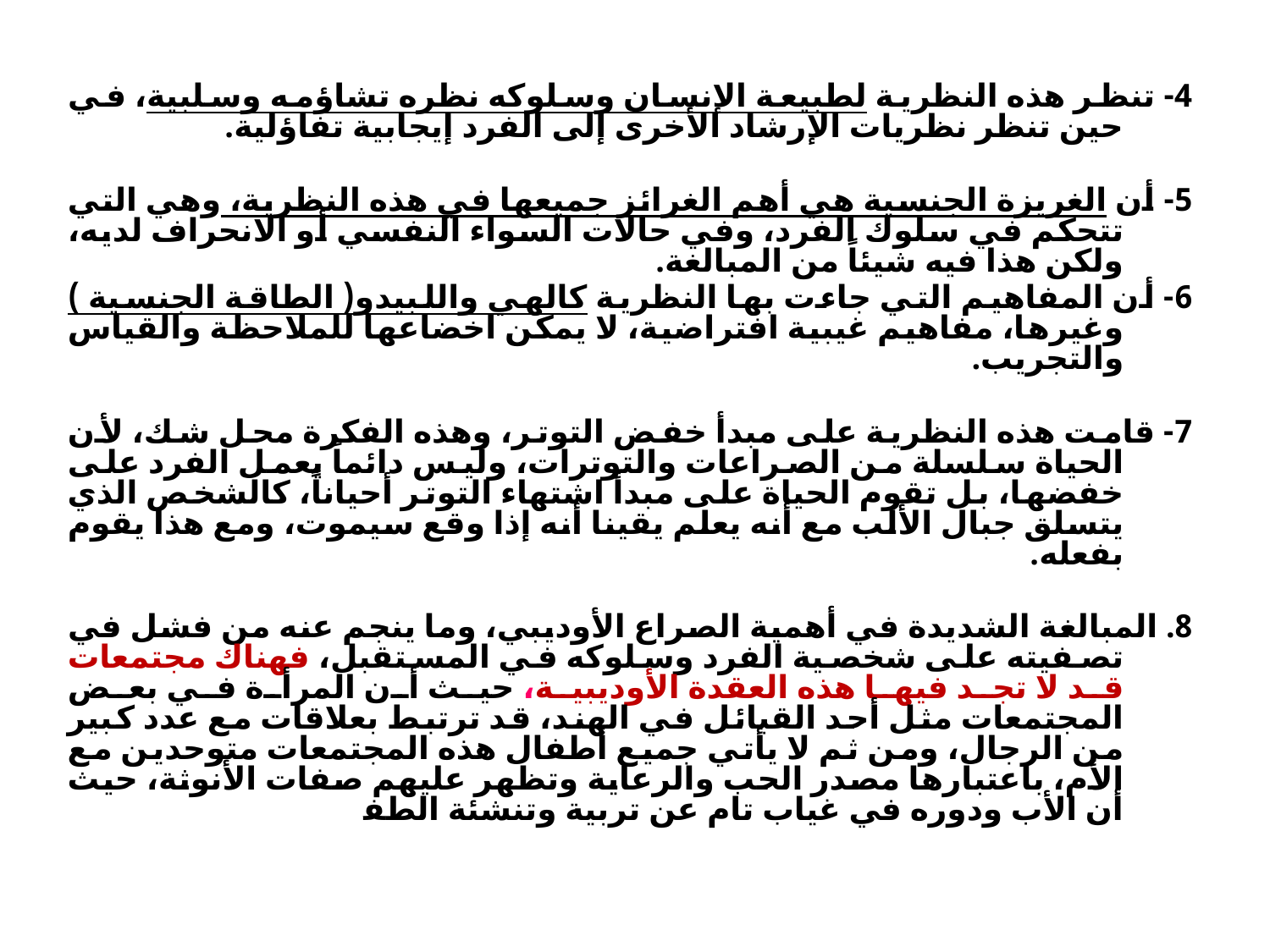

4- تنظر هذه النظرية لطبيعة الإنسان وسلوكه نظره تشاؤمه وسلبية، في حين تنظر نظريات الإرشاد الأخرى إلى الفرد إيجابية تفاؤلية.

5- أن الغريزة الجنسية هي أهم الغرائز جميعها في هذه النظرية، وهي التي تتحكم في سلوك الفرد، وفي حالات السواء النفسي أو الانحراف لديه، ولكن هذا فيه شيئاً من المبالغة.
6- أن المفاهيم التي جاءت بها النظرية كالهي واللبيدو( الطاقة الجنسية ) وغيرها، مفاهيم غيبية افتراضية، لا يمكن اخضاعها للملاحظة والقياس والتجريب.

7- قامت هذه النظرية على مبدأ خفض التوتر، وهذه الفكرة محل شك، لأن الحياة سلسلة من الصراعات والتوترات، وليس دائماً يعمل الفرد على خفضها، بل تقوم الحياة على مبدأ اشتهاء التوتر أحياناً، كالشخص الذي يتسلق جبال الألب مع أنه يعلم يقينا أنه إذا وقع سيموت، ومع هذا يقوم بفعله.

8. المبالغة الشديدة في أهمية الصراع الأوديبي، وما ينجم عنه من فشل في تصفيته على شخصية الفرد وسلوكه في المستقبل، فهناك مجتمعات قد لا تجد فيها هذه العقدة الأوديبية، حيث أن المرأة في بعض المجتمعات مثل أحد القبائل في الهند، قد ترتبط بعلاقات مع عدد كبير من الرجال، ومن ثم لا يأتي جميع أطفال هذه المجتمعات متوحدين مع الأم، باعتبارها مصدر الحب والرعاية وتظهر عليهم صفات الأنوثة، حيث أن الأب ودوره في غياب تام عن تربية وتنشئة الطفل.